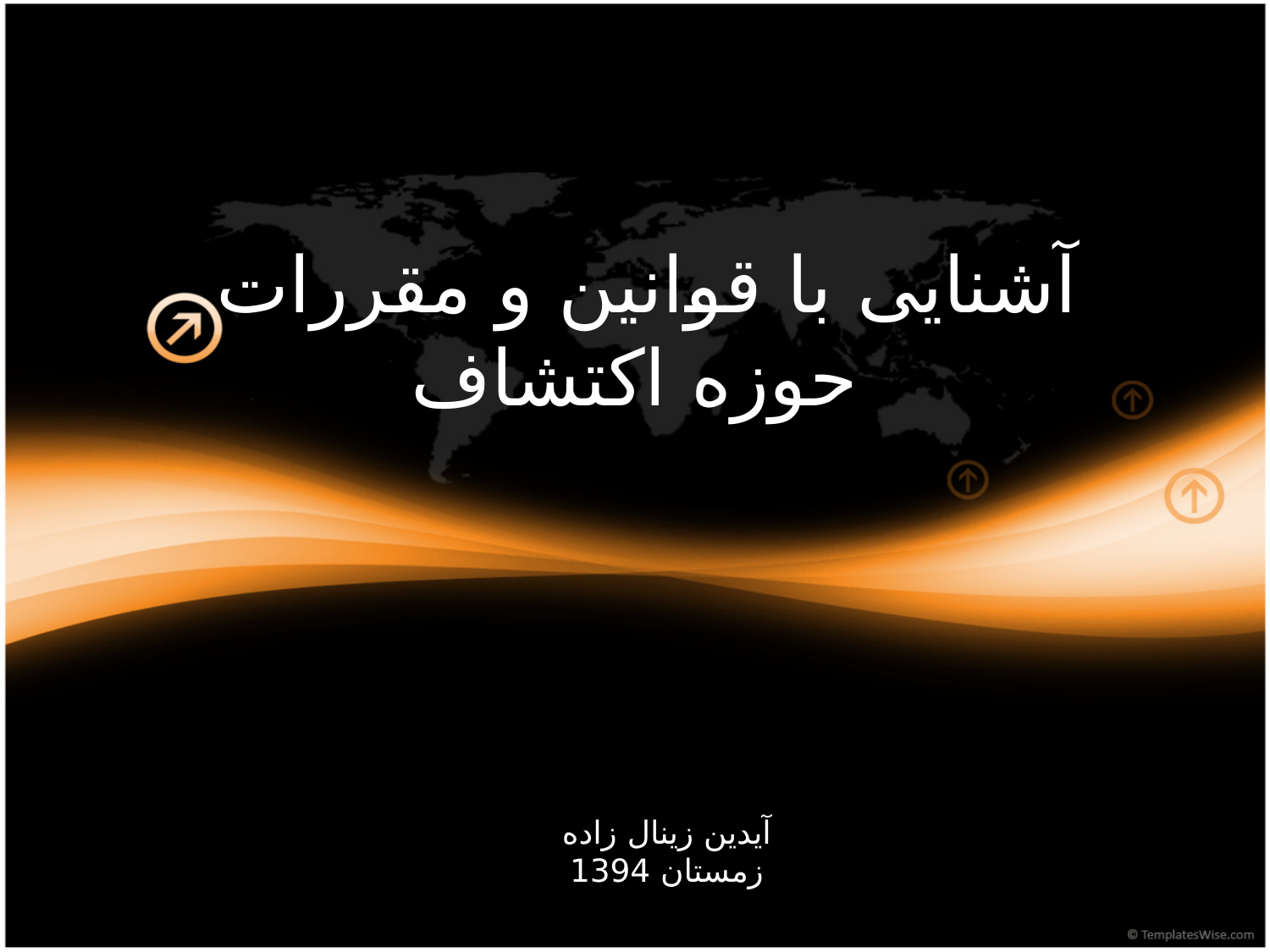

# آشنایی با قوانین و مقررات حوزه اکتشاف
آیدین زینال زاده
زمستان 1394